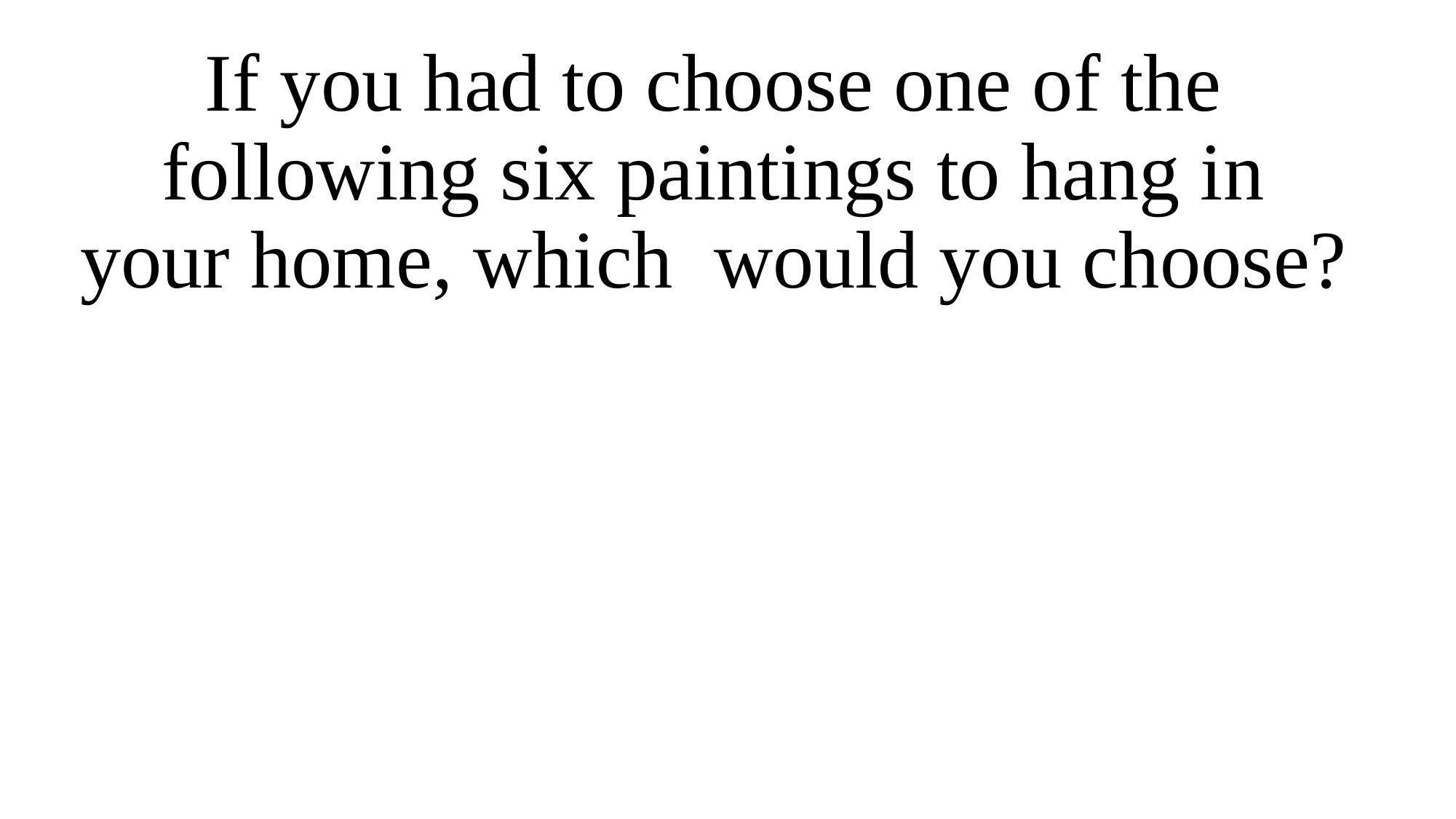

# If you had to choose one of the following six paintings to hang in your home, which  would you choose?